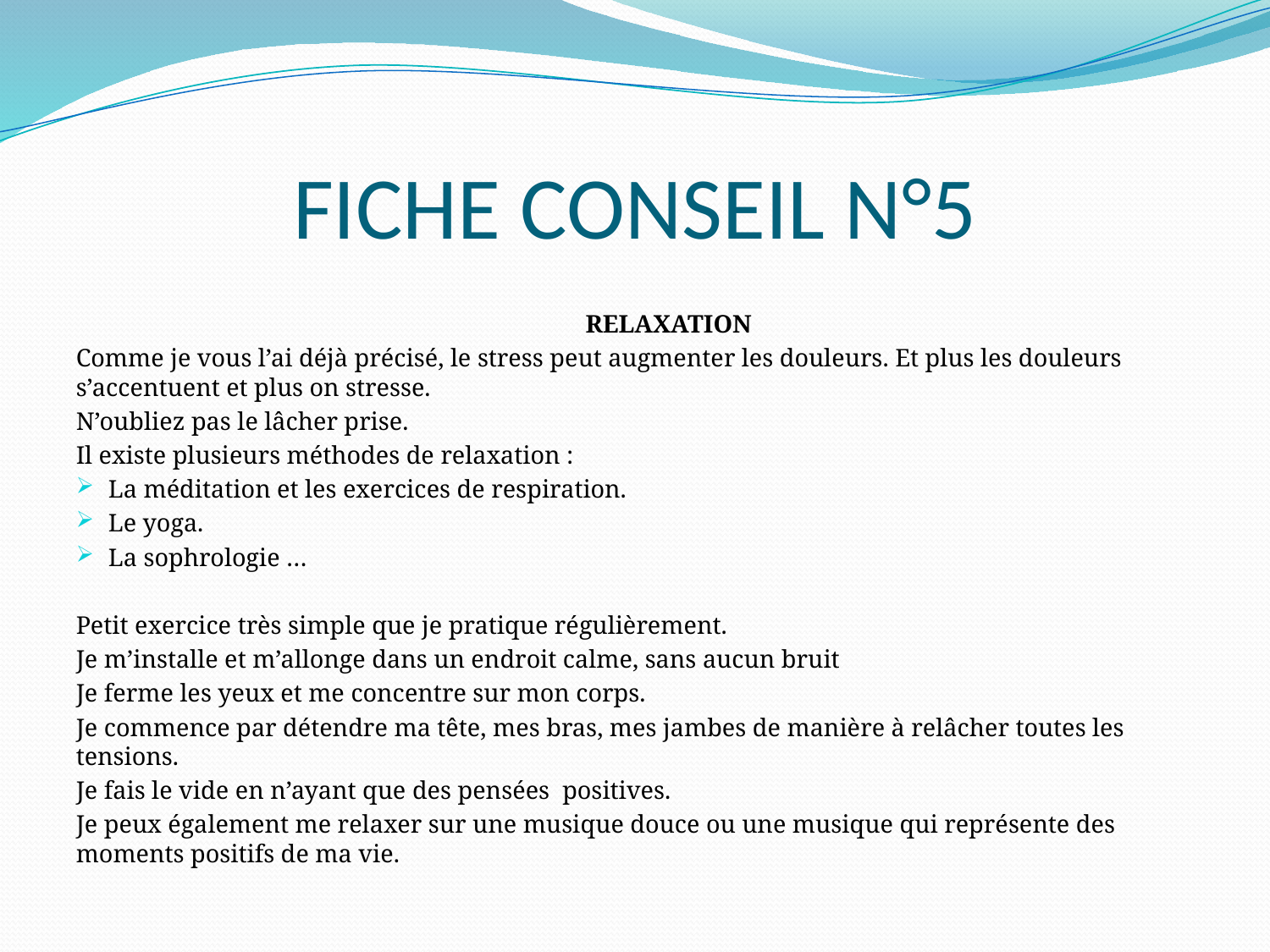

# FICHE CONSEIL N°5

	RELAXATION
Comme je vous l’ai déjà précisé, le stress peut augmenter les douleurs. Et plus les douleurs s’accentuent et plus on stresse.
N’oubliez pas le lâcher prise.
Il existe plusieurs méthodes de relaxation :
La méditation et les exercices de respiration.
Le yoga.
La sophrologie …

Petit exercice très simple que je pratique régulièrement.
Je m’installe et m’allonge dans un endroit calme, sans aucun bruit
Je ferme les yeux et me concentre sur mon corps.
Je commence par détendre ma tête, mes bras, mes jambes de manière à relâcher toutes les tensions.
Je fais le vide en n’ayant que des pensées  positives.
Je peux également me relaxer sur une musique douce ou une musique qui représente des moments positifs de ma vie.